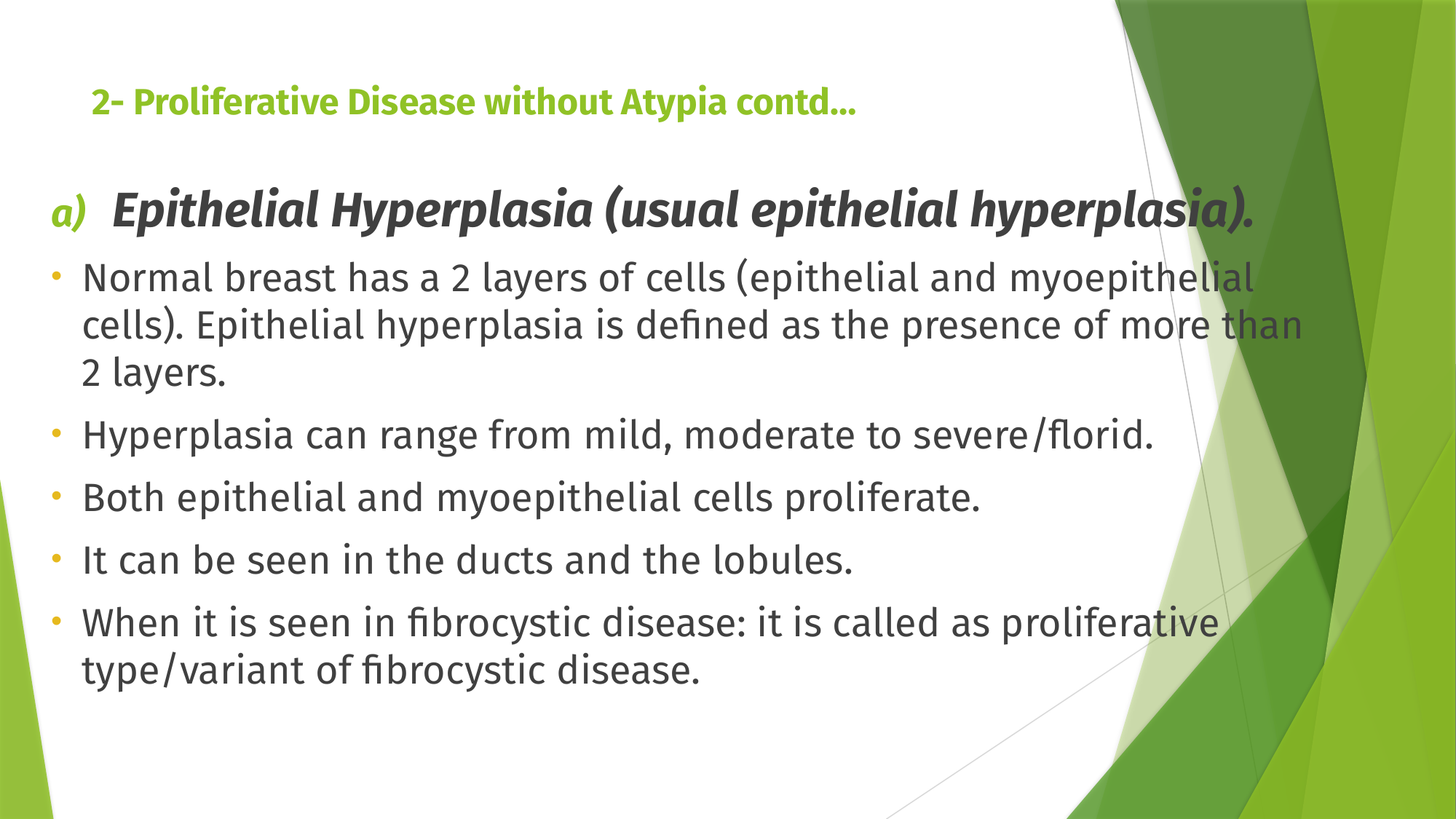

# 2- Proliferative Disease without Atypia contd…
Epithelial Hyperplasia (usual epithelial hyperplasia).
Normal breast has a 2 layers of cells (epithelial and myoepithelial cells). Epithelial hyperplasia is defined as the presence of more than 2 layers.
Hyperplasia can range from mild, moderate to severe/florid.
Both epithelial and myoepithelial cells proliferate.
It can be seen in the ducts and the lobules.
When it is seen in fibrocystic disease: it is called as proliferative type/variant of fibrocystic disease.